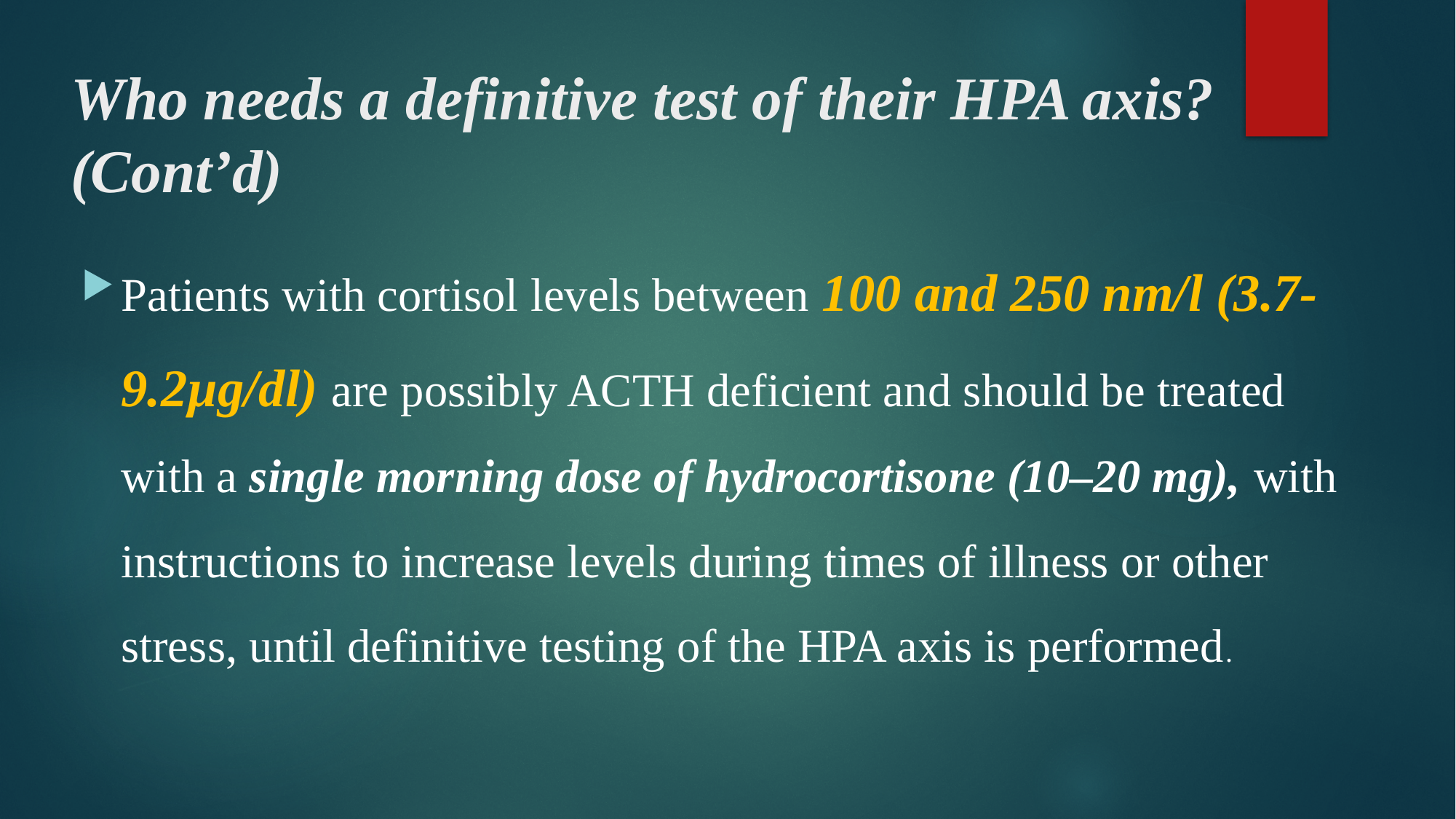

# Who needs a definitive test of their HPA axis? (Cont’d)
Patients with cortisol levels between 100 and 250 nm/l (3.7-9.2µg/dl) are possibly ACTH deficient and should be treated with a single morning dose of hydrocortisone (10–20 mg), with instructions to increase levels during times of illness or other stress, until definitive testing of the HPA axis is performed.